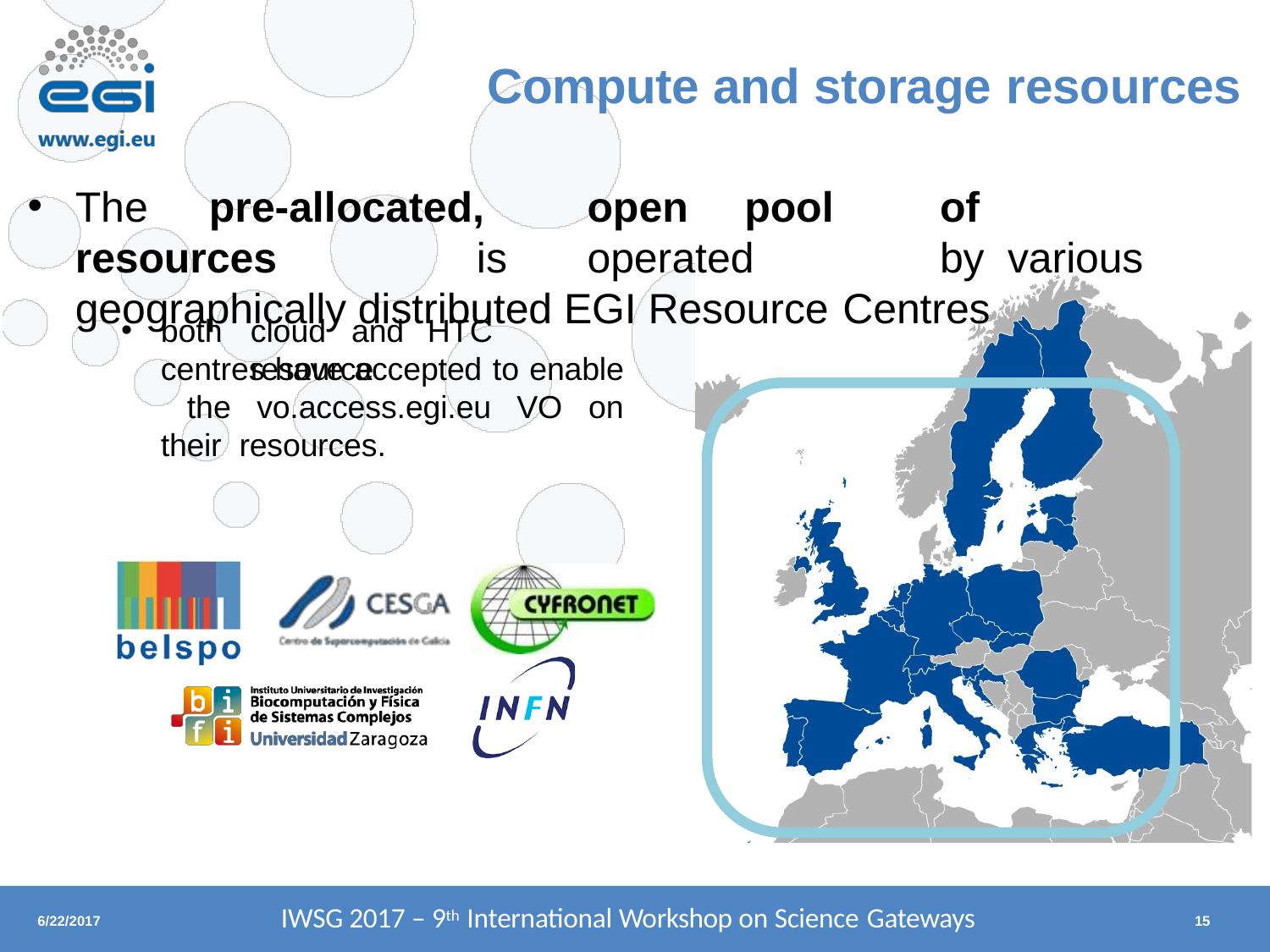

# Compute and storage resources

The	pre-allocated,	open	pool	of	resources	is	operated	by  various geographically distributed EGI Resource Centres

both
cloud	and	HTC	resource
centres have accepted to enable  the vo.access.egi.eu VO on their  resources.

IWSG 2017 – 9th  International Workshop on Science Gateways
6/22/2017
15